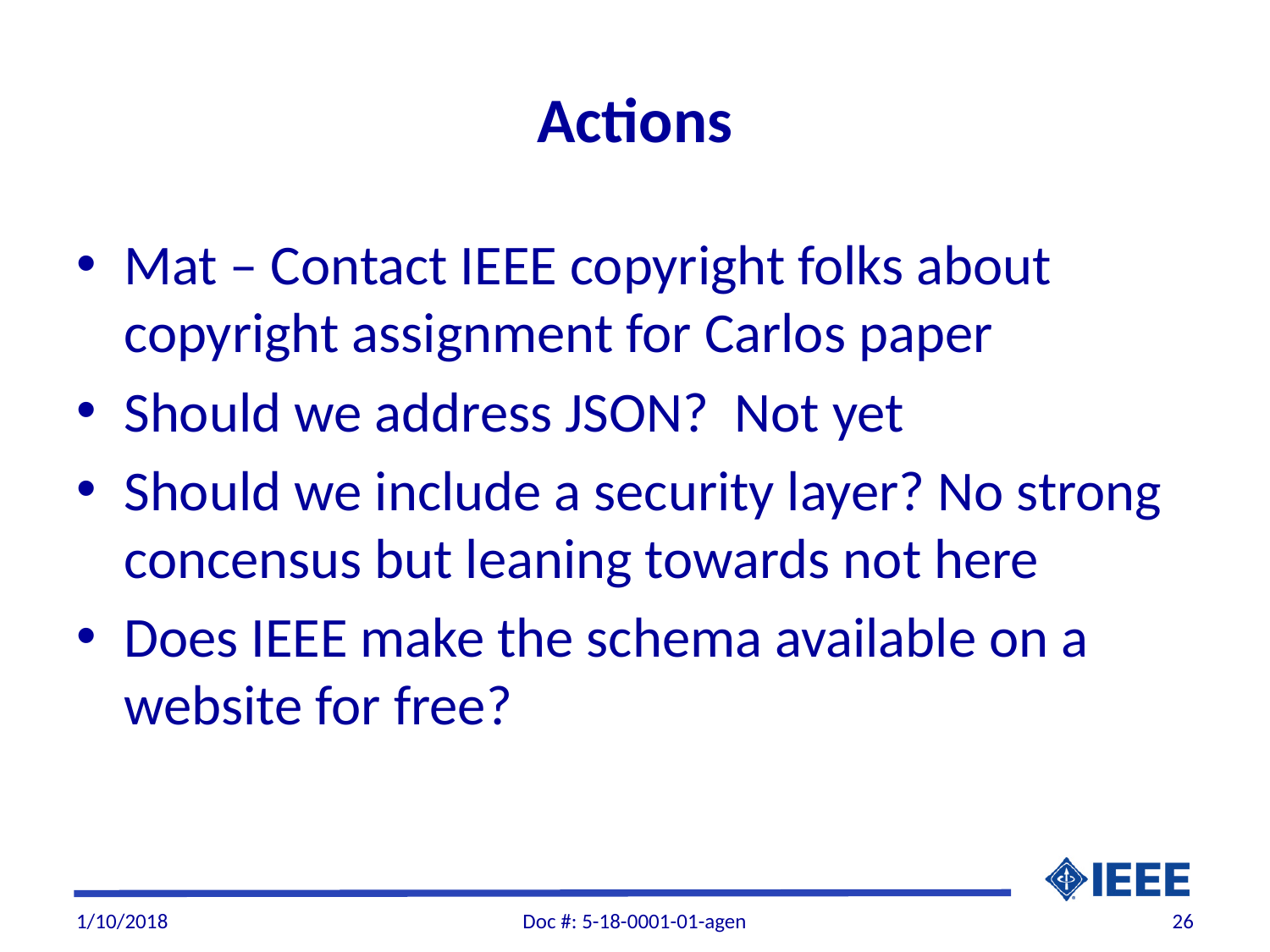

# Actions
Mat – Contact IEEE copyright folks about copyright assignment for Carlos paper
Should we address JSON?  Not yet
Should we include a security layer? No strong concensus but leaning towards not here
Does IEEE make the schema available on a website for free?
1/10/2018
Doc #: 5-18-0001-01-agen
26